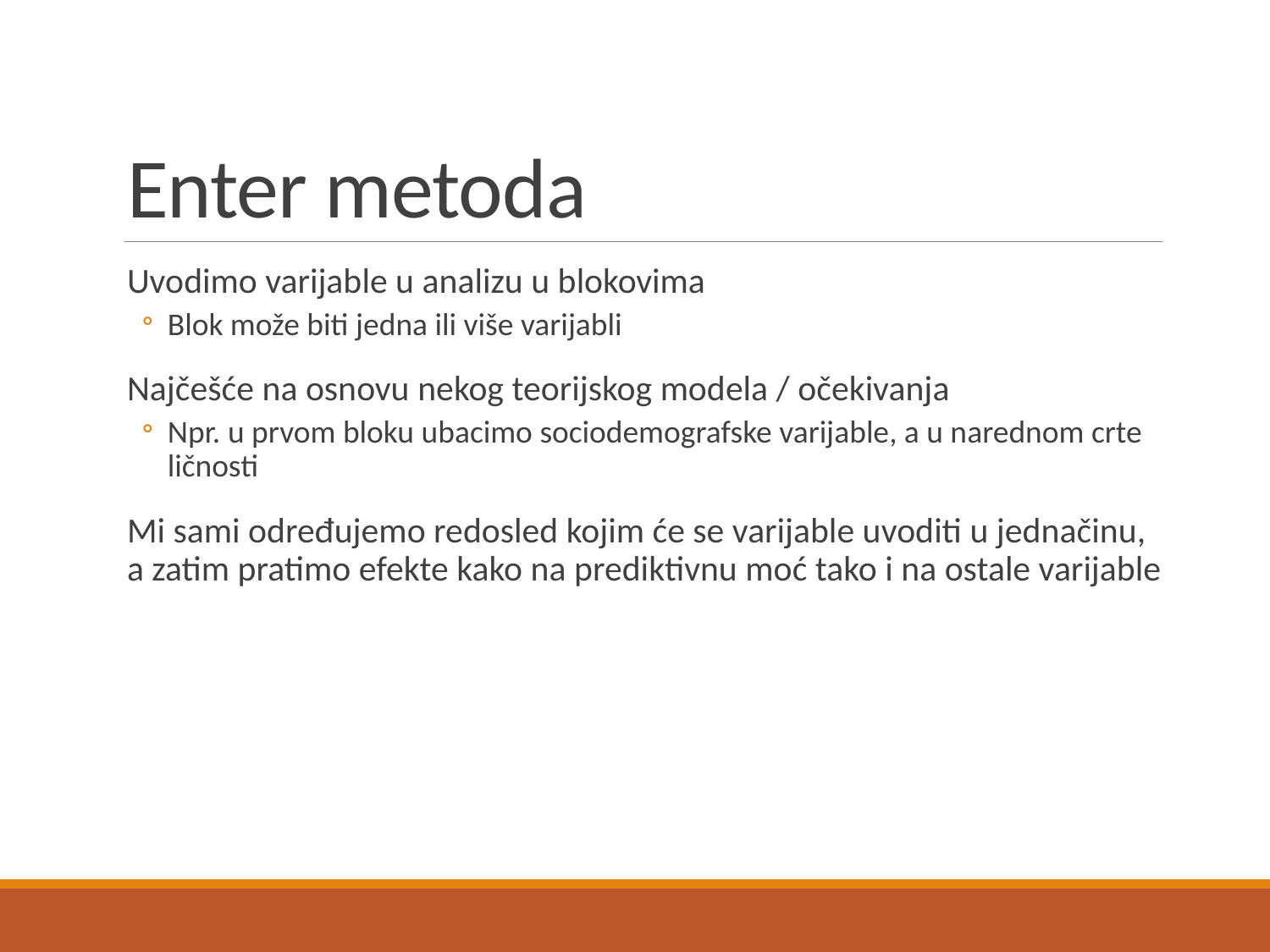

# Enter metoda
Uvodimo varijable u analizu u blokovima
Blok može biti jedna ili više varijabli
Najčešće na osnovu nekog teorijskog modela / očekivanja
Npr. u prvom bloku ubacimo sociodemografske varijable, a u narednom crte ličnosti
Mi sami određujemo redosled kojim će se varijable uvoditi u jednačinu, a zatim pratimo efekte kako na prediktivnu moć tako i na ostale varijable